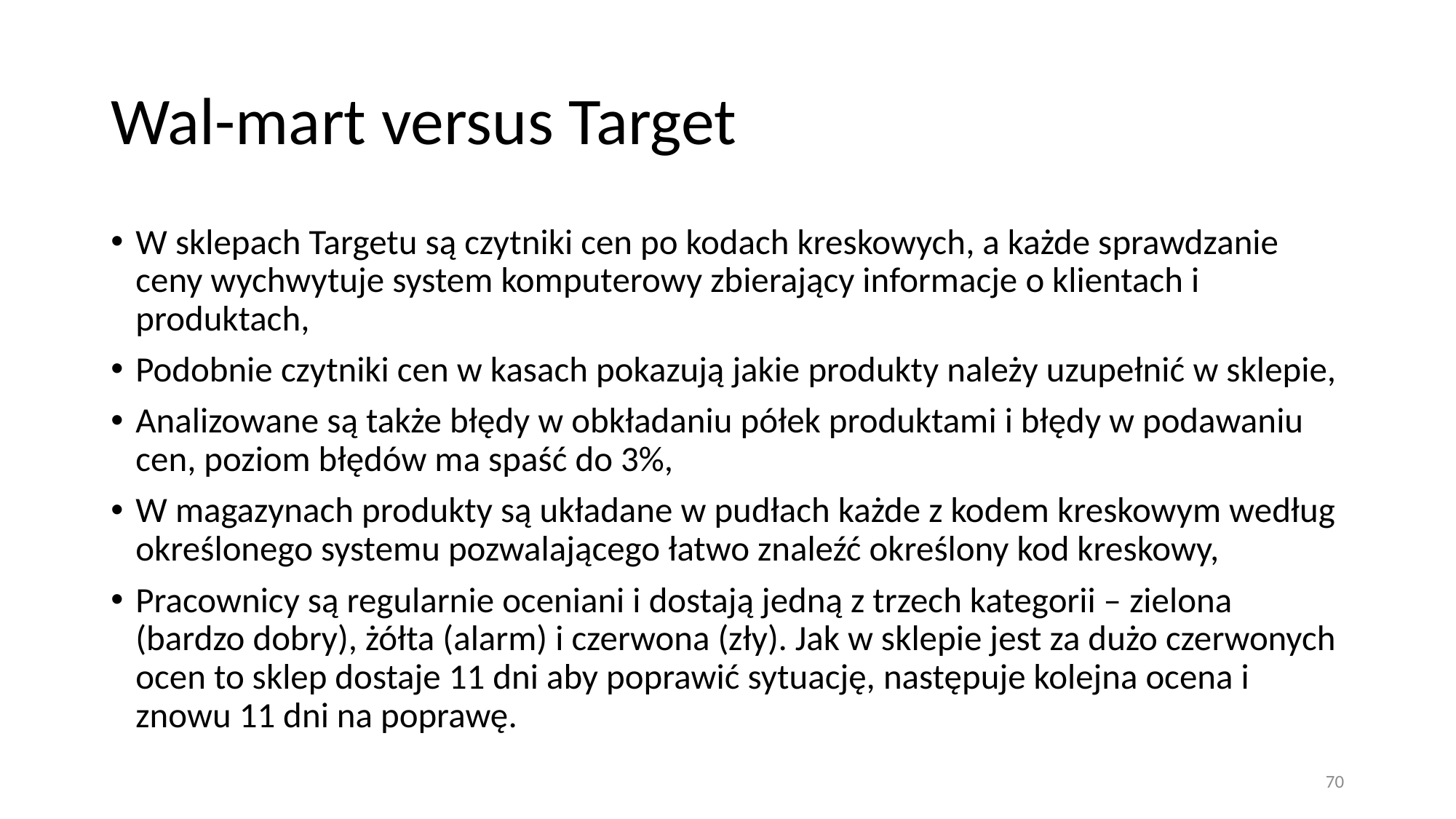

# Wal-mart versus Target
W sklepach Targetu są czytniki cen po kodach kreskowych, a każde sprawdzanie ceny wychwytuje system komputerowy zbierający informacje o klientach i produktach,
Podobnie czytniki cen w kasach pokazują jakie produkty należy uzupełnić w sklepie,
Analizowane są także błędy w obkładaniu półek produktami i błędy w podawaniu cen, poziom błędów ma spaść do 3%,
W magazynach produkty są układane w pudłach każde z kodem kreskowym według określonego systemu pozwalającego łatwo znaleźć określony kod kreskowy,
Pracownicy są regularnie oceniani i dostają jedną z trzech kategorii – zielona (bardzo dobry), żółta (alarm) i czerwona (zły). Jak w sklepie jest za dużo czerwonych ocen to sklep dostaje 11 dni aby poprawić sytuację, następuje kolejna ocena i znowu 11 dni na poprawę.
70